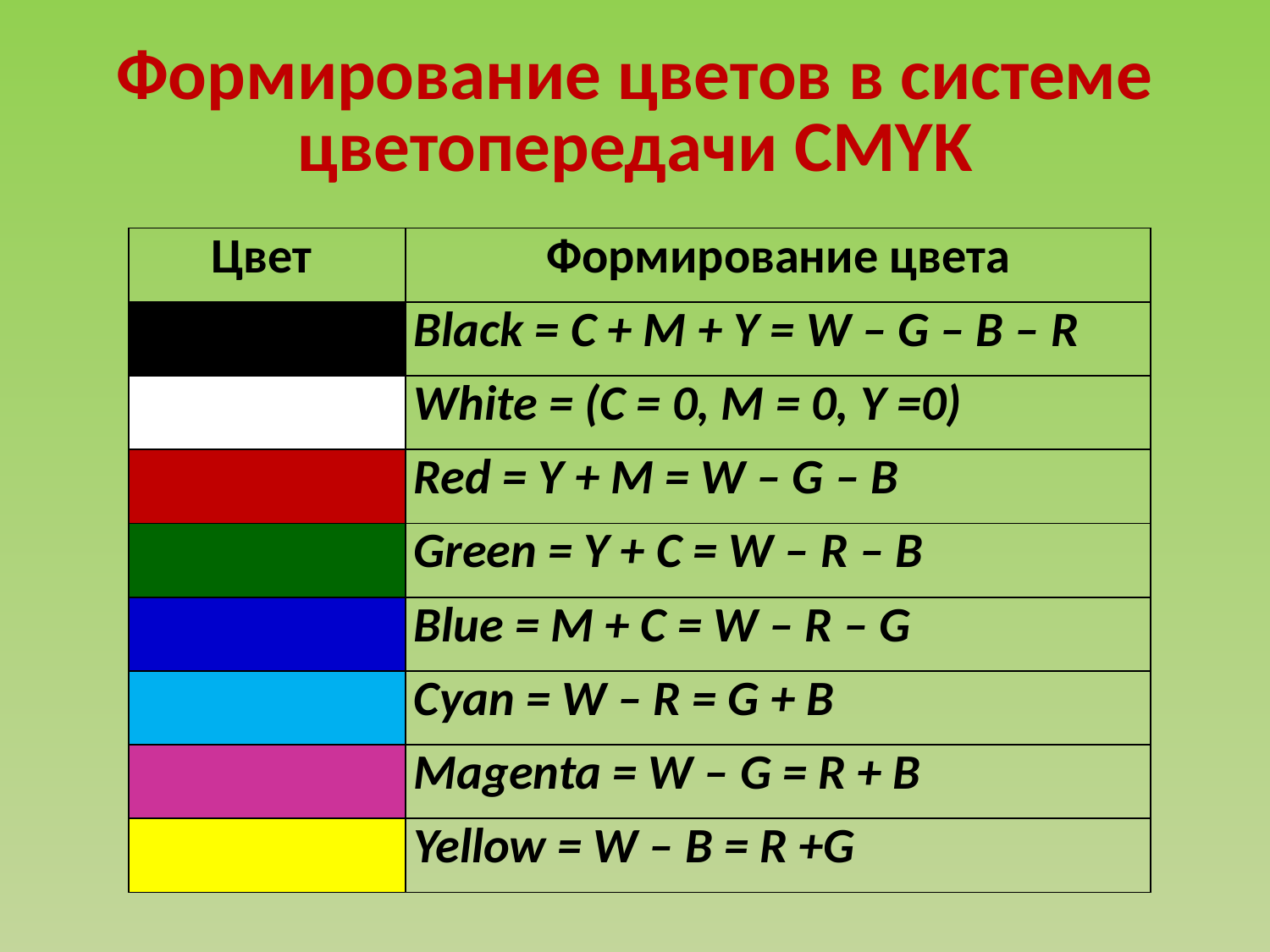

# Формирование цветов в системе цветопередачи CMYK
| Цвет | Формирование цвета |
| --- | --- |
|  | Black = С + М + Y = W – G – B – R |
|  | White = (C = 0, M = 0, Y =0) |
|  | Red = Y + M = W – G – B |
|  | Green = Y + C = W – R – B |
|  | Blue = M + C = W – R – G |
|  | Cyan = W – R = G + B |
|  | Magenta = W – G = R + B |
|  | Yellow = W – B = R +G |